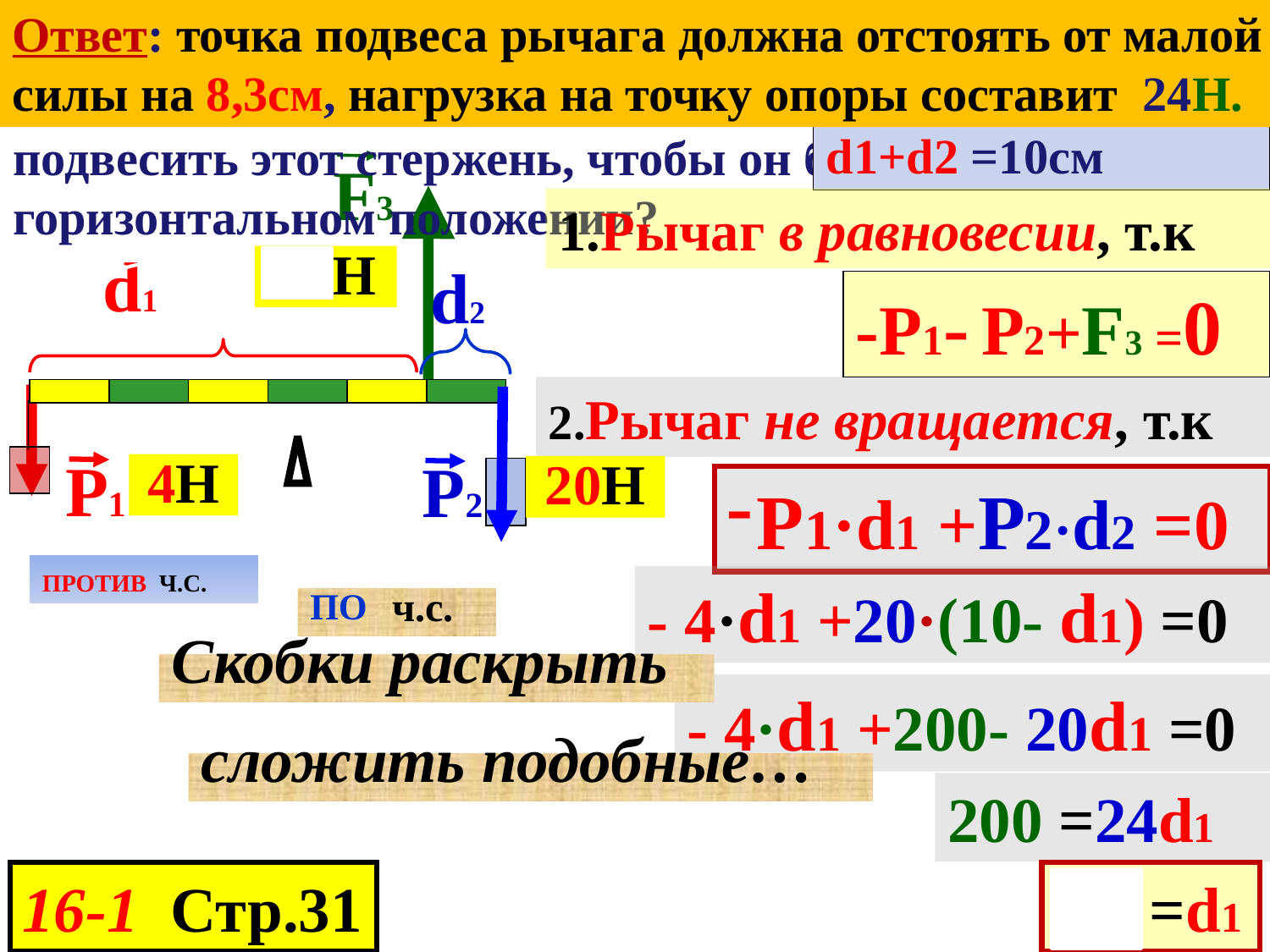

Ответ: точка подвеса рычага должна отстоять от малой силы на 8,3см, нагрузка на точку опоры составит  24Н.
3. К концам легкого стержня длиной 10см подвешены гири массами 400г и 2кг. В какой точке нужно подвесить этот стержень, чтобы он был в  равновесии в горизонтальном положении?
d1 - ?
m1= 0,4кг, m2= 2кг.
d1+d2 =10см

F3
1.Рычаг в равновесии, т.к
24Н

d1
d2

-Р1- Р2+F3 =0
2.Рычаг не вращается, т.к

4Н

20Н

Р1
Р2
Р1·d1 +Р2·d2 =0
ПРОТИВ  Ч.С.
- 4·d1 +20·(10- d1) =0
ПО   ч.с.
Скобки раскрыть
- 4·d1 +200- 20d1 =0
сложить подобные…
200 =24d1
8,3 =d1
16-1  Стр.31